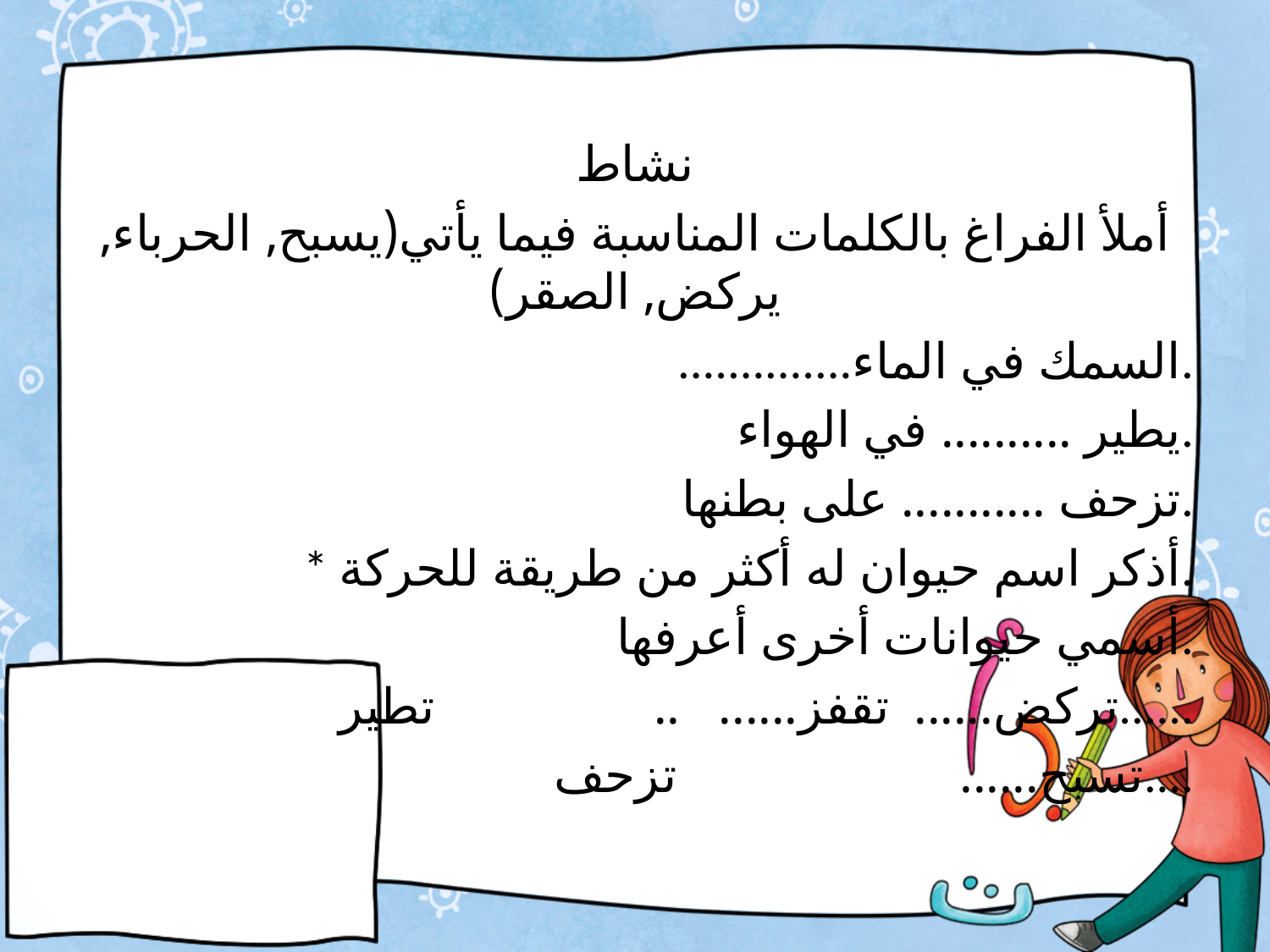

نشاط
أملأ الفراغ بالكلمات المناسبة فيما يأتي(يسبح, الحرباء, يركض, الصقر)
   ..............السمك في الماء.
   يطير .......... في الهواء.
   تزحف ........... على بطنها.
  * أذكر اسم حيوان له أكثر من طريقة للحركة.
   أسمي حيوانات أخرى أعرفها.
  تركض......  تقفز......   ..                 تطير......
تسبح......                      تزحف....